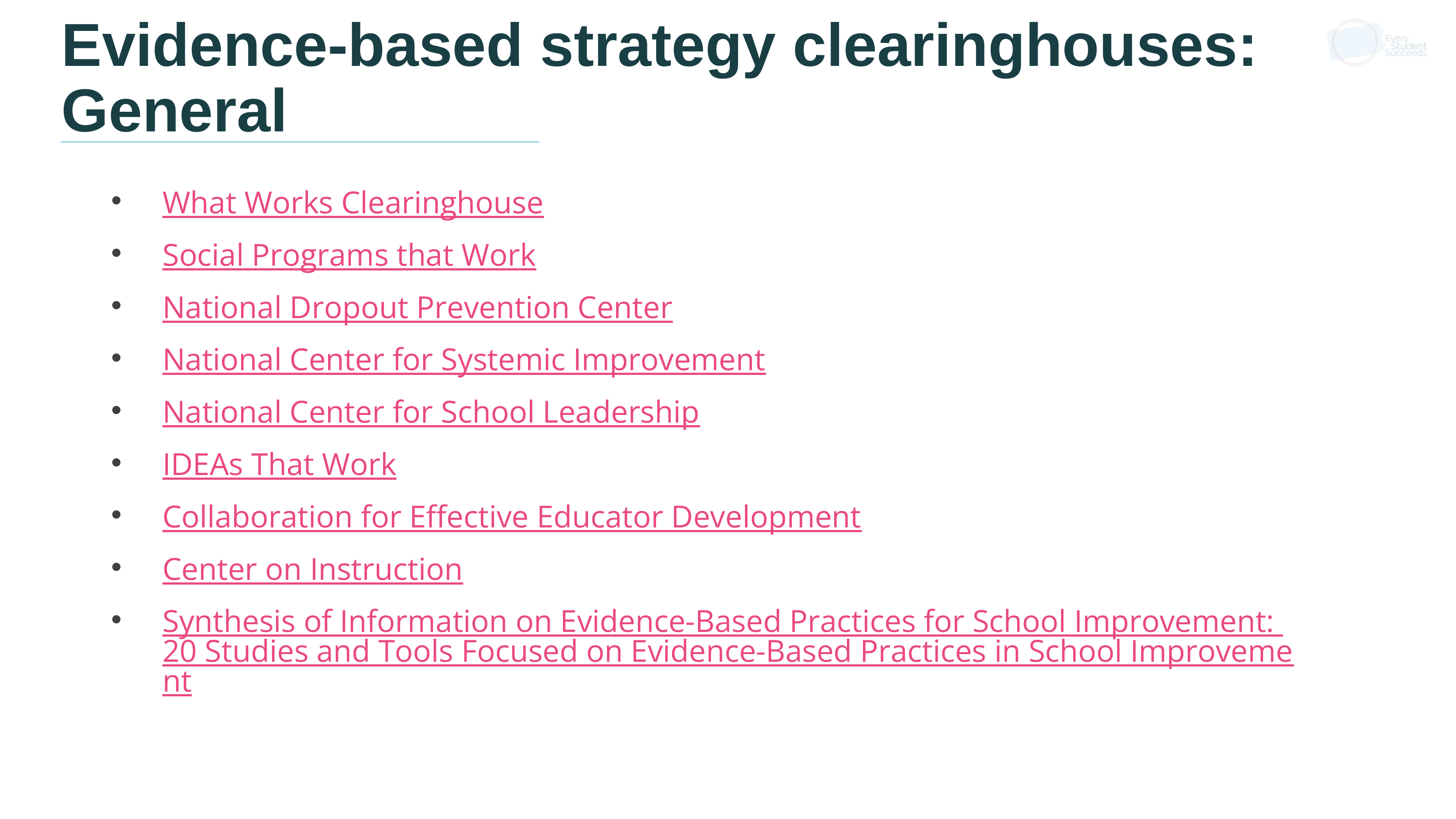

# Evidence-based strategy clearinghouses: General
What Works Clearinghouse
Social Programs that Work
National Dropout Prevention Center
National Center for Systemic Improvement
National Center for School Leadership
IDEAs That Work
Collaboration for Effective Educator Development
Center on Instruction
Synthesis of Information on Evidence-Based Practices for School Improvement: 20 Studies and Tools Focused on Evidence-Based Practices in School Improvement